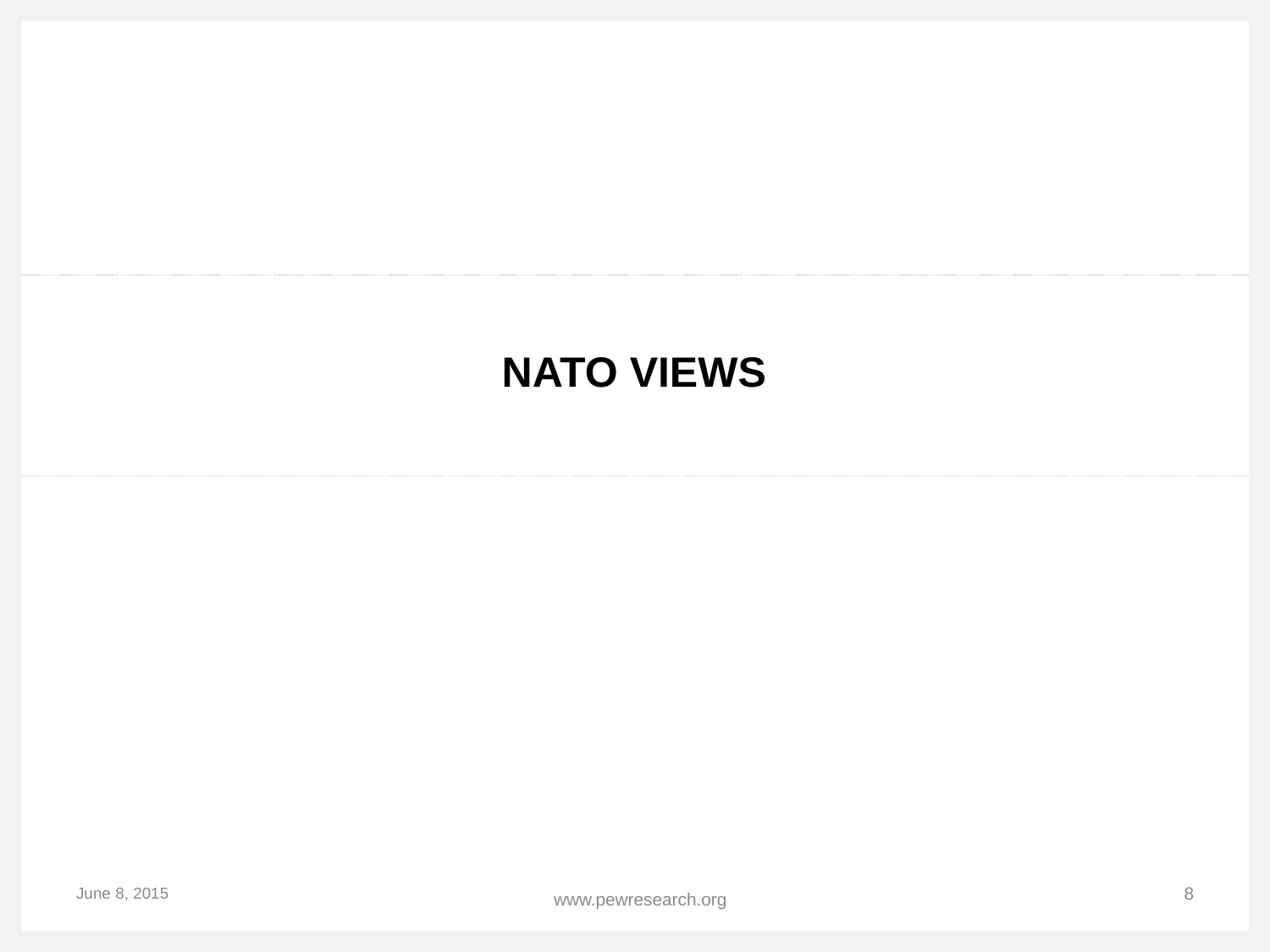

# NATO VIEWS
June 8, 2015
8
www.pewresearch.org